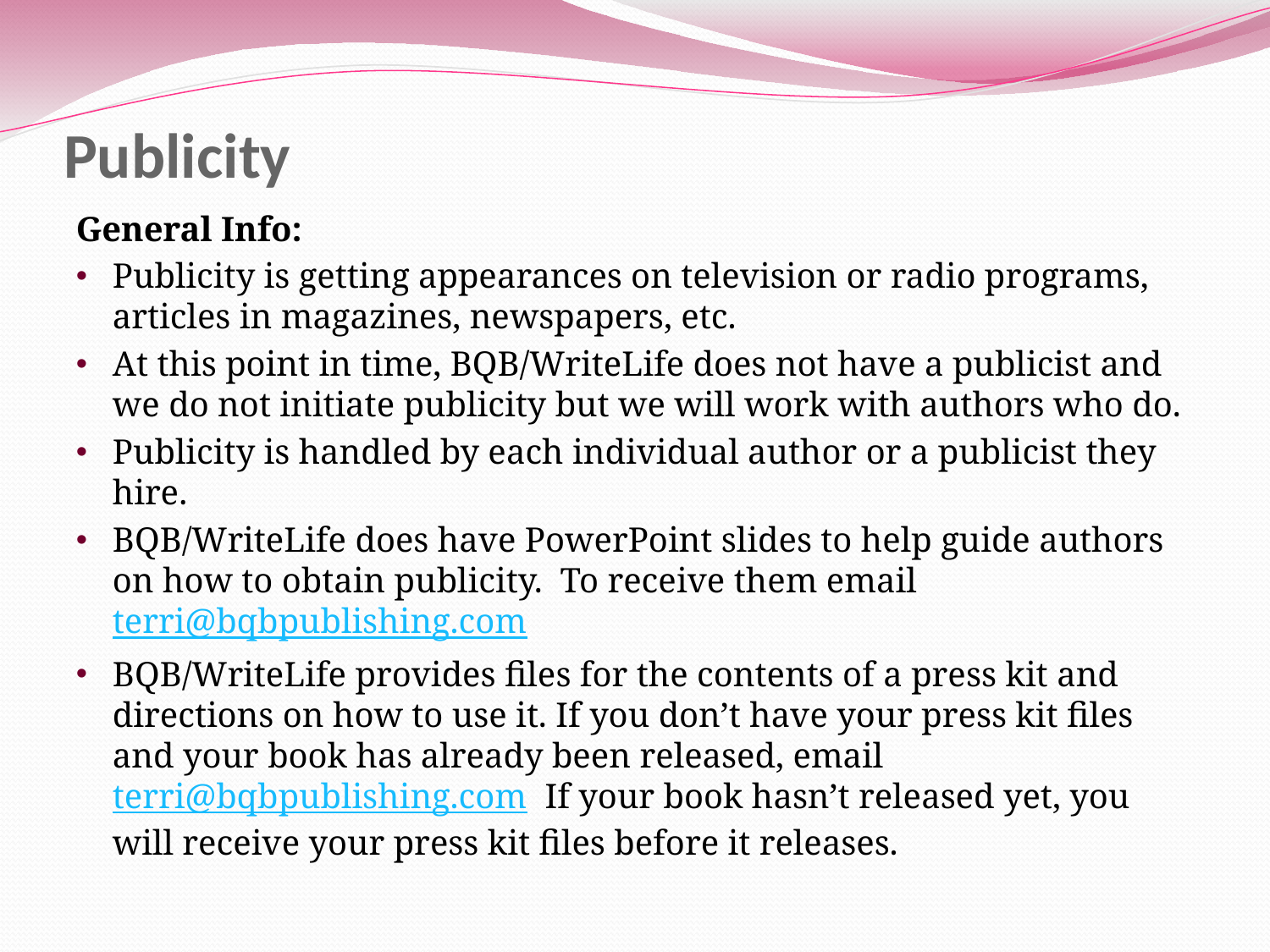

# Publicity
General Info:
Publicity is getting appearances on television or radio programs, articles in magazines, newspapers, etc.
At this point in time, BQB/WriteLife does not have a publicist and we do not initiate publicity but we will work with authors who do.
Publicity is handled by each individual author or a publicist they hire.
BQB/WriteLife does have PowerPoint slides to help guide authors on how to obtain publicity.  To receive them email terri@bqbpublishing.com
BQB/WriteLife provides files for the contents of a press kit and directions on how to use it. If you don’t have your press kit files and your book has already been released, email terri@bqbpublishing.com  If your book hasn’t released yet, you will receive your press kit files before it releases.